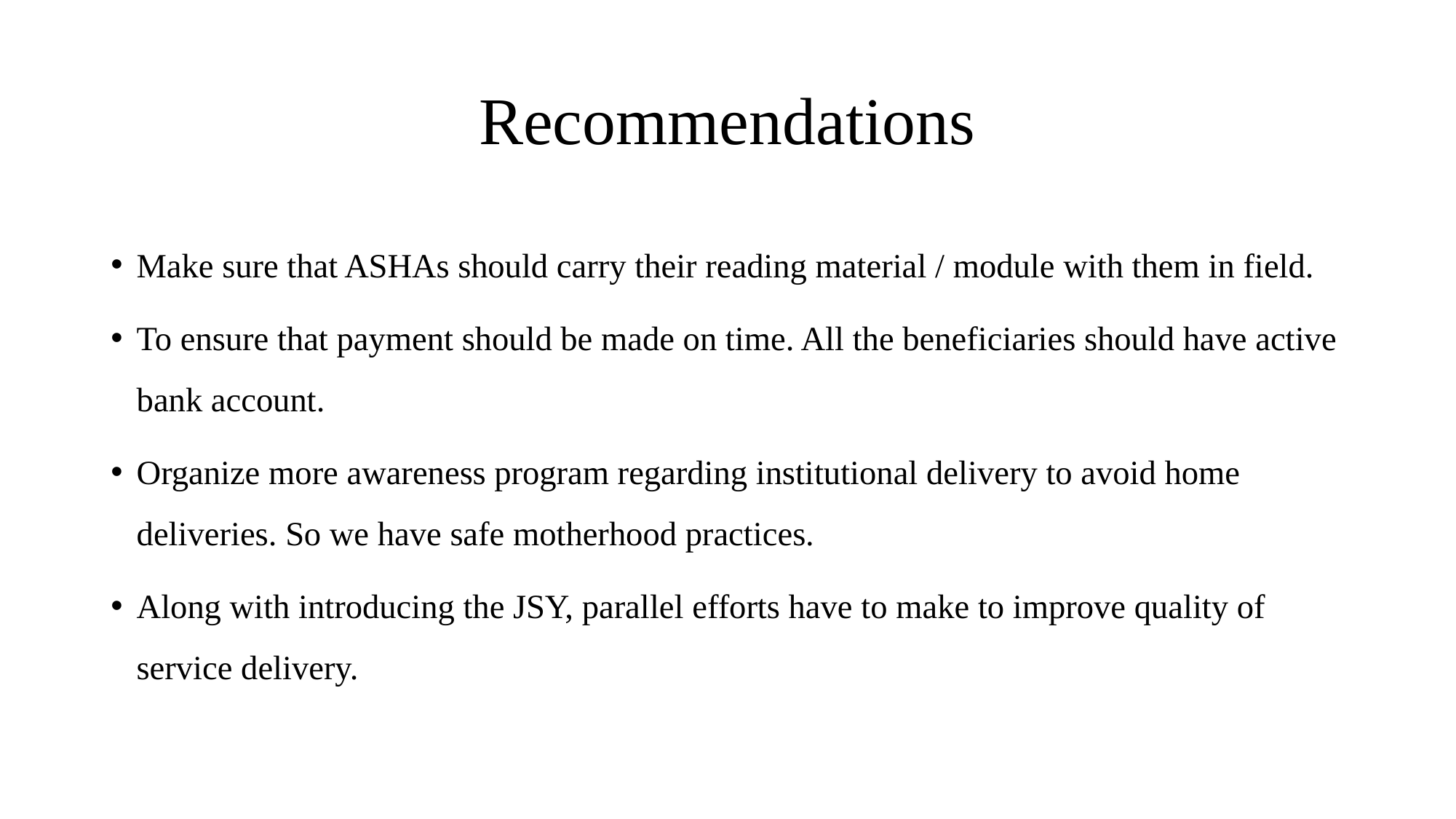

# Recommendations
Make sure that ASHAs should carry their reading material / module with them in field.
To ensure that payment should be made on time. All the beneficiaries should have active bank account.
Organize more awareness program regarding institutional delivery to avoid home deliveries. So we have safe motherhood practices.
Along with introducing the JSY, parallel efforts have to make to improve quality of service delivery.